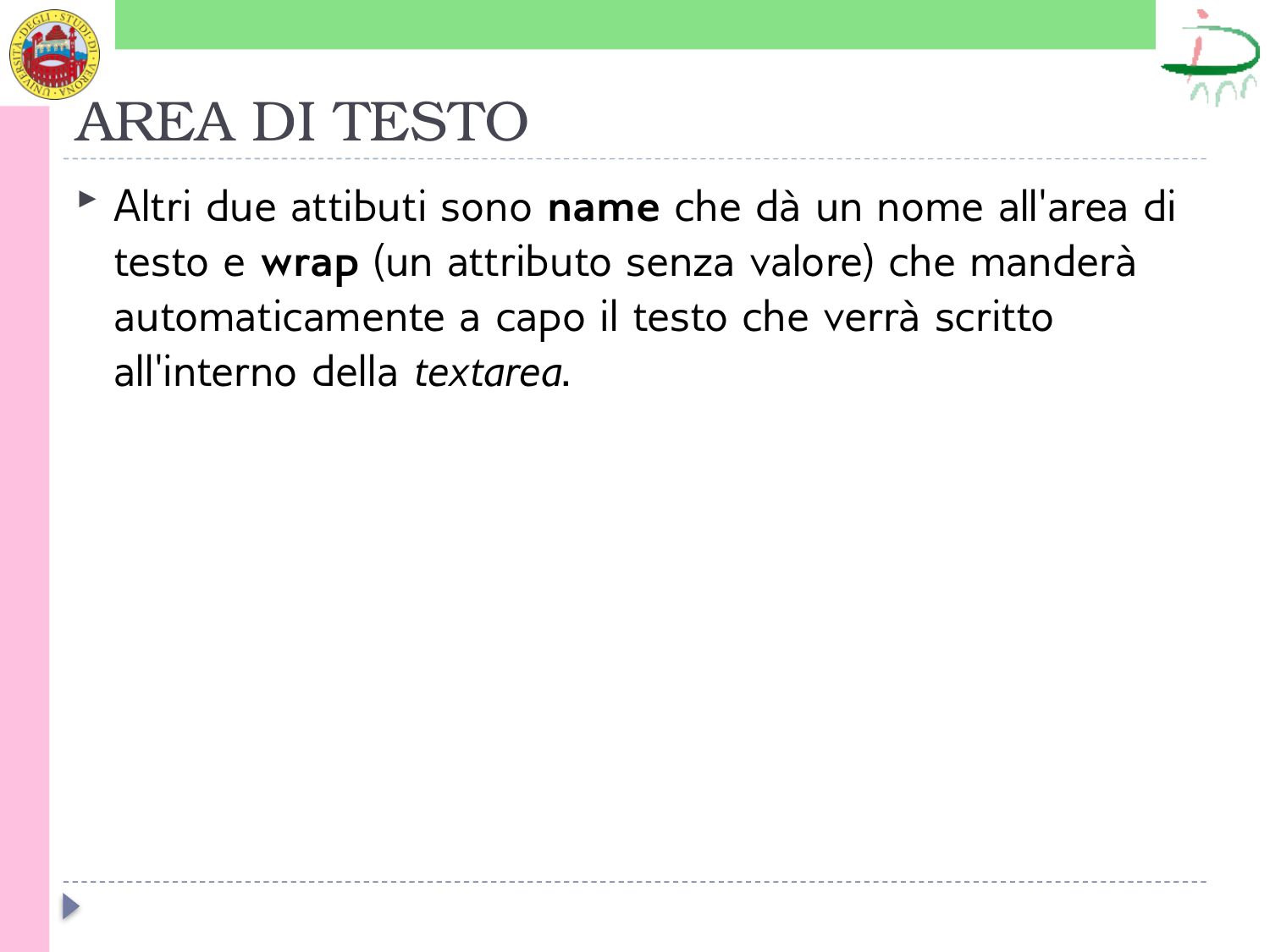

# AREA DI TESTO
Altri due attibuti sono name che dà un nome all'area di testo e wrap (un attributo senza valore) che manderà automaticamente a capo il testo che verrà scritto all'interno della textarea.